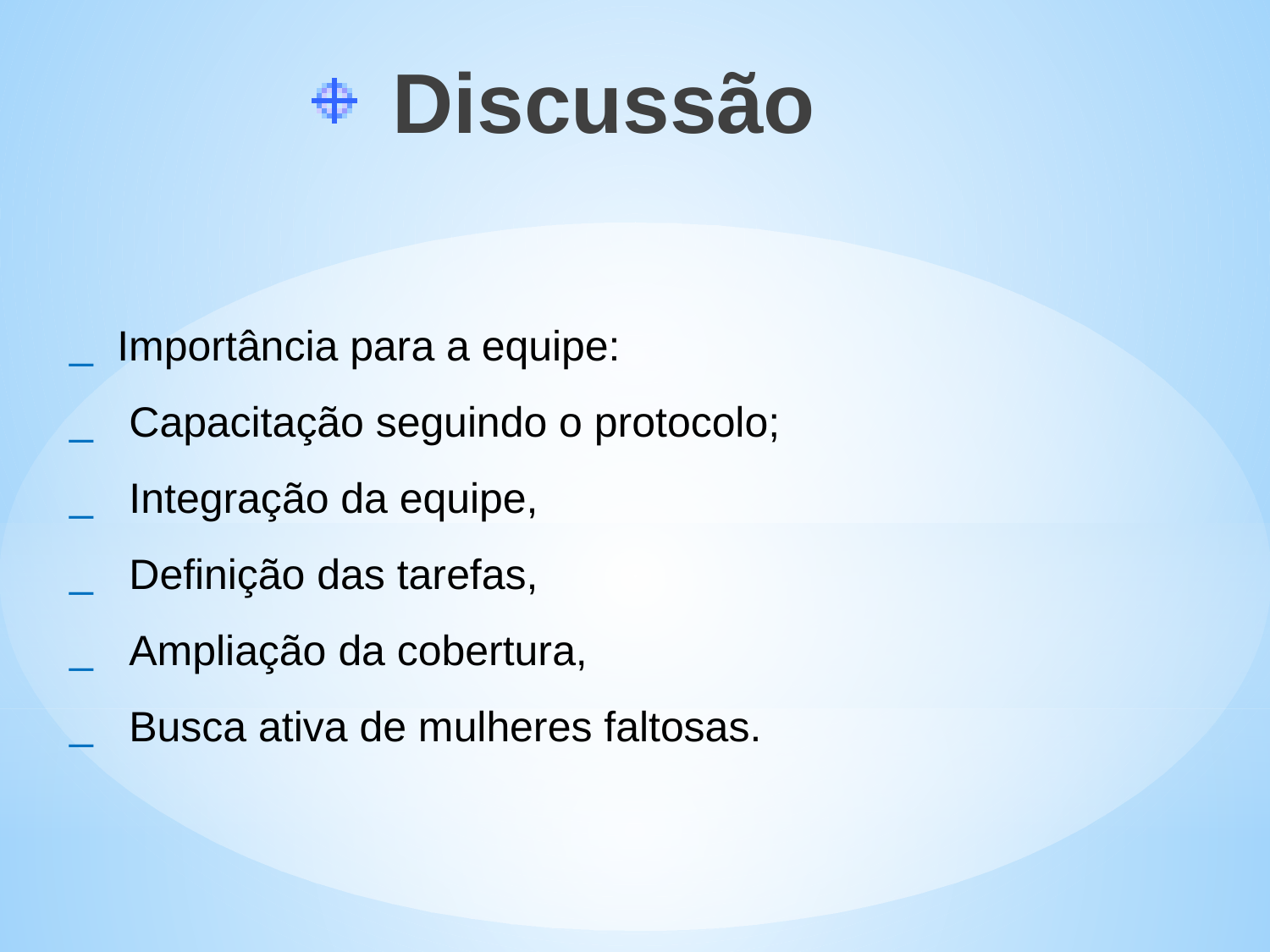

Discussão
Importância para a equipe:
 Capacitação seguindo o protocolo;
 Integração da equipe,
 Definição das tarefas,
 Ampliação da cobertura,
 Busca ativa de mulheres faltosas.